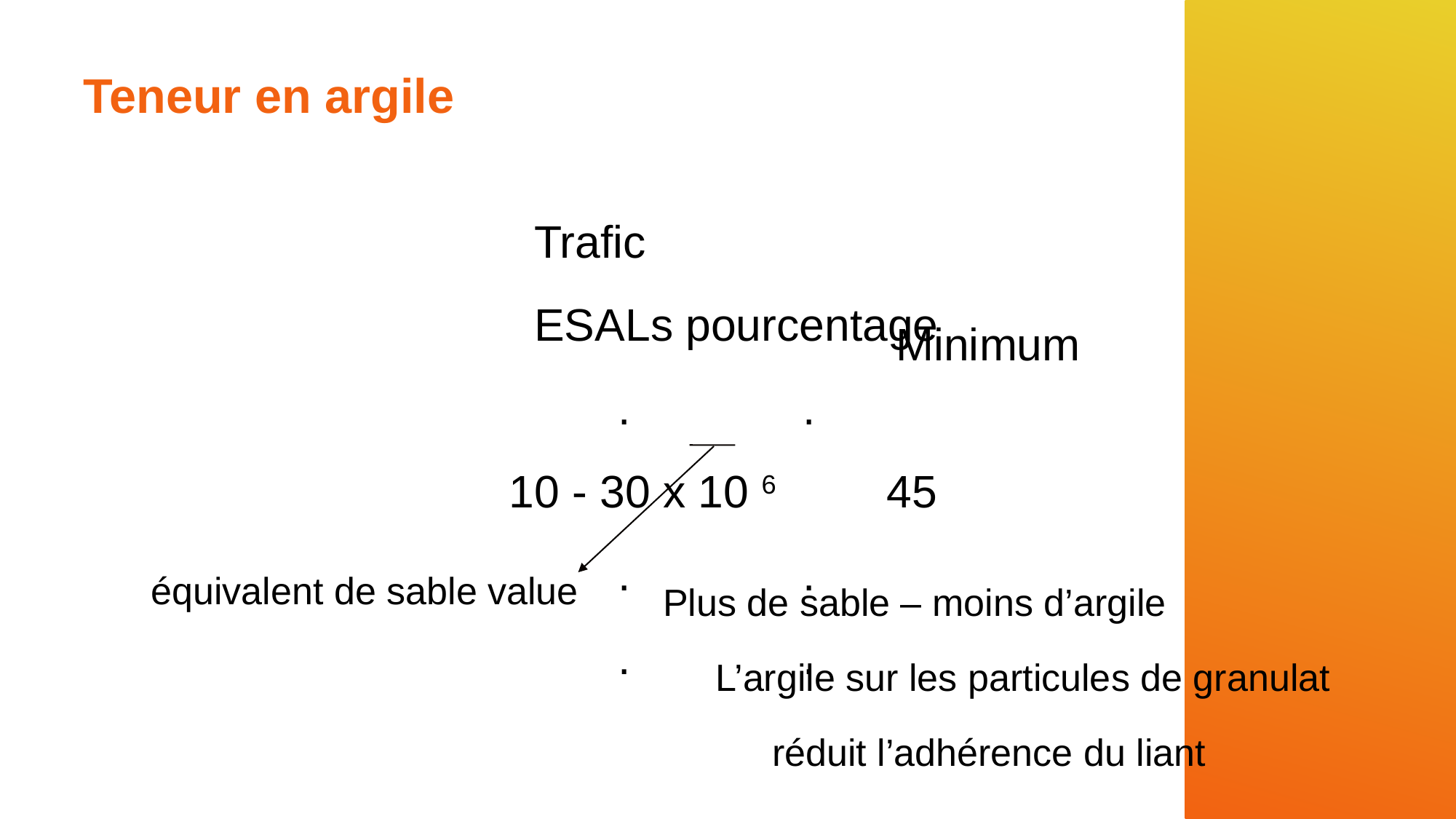

# Teneur en argile
  Trafic
  ESALs pourcentage
	.	      .
10 - 30 x 10 6	    45
	.	      .
	.	      .

Minimum

équivalent de sable value
Plus de sable – moins d’argile
     L’argile sur les particules de granulat
	réduit l’adhérence du liant